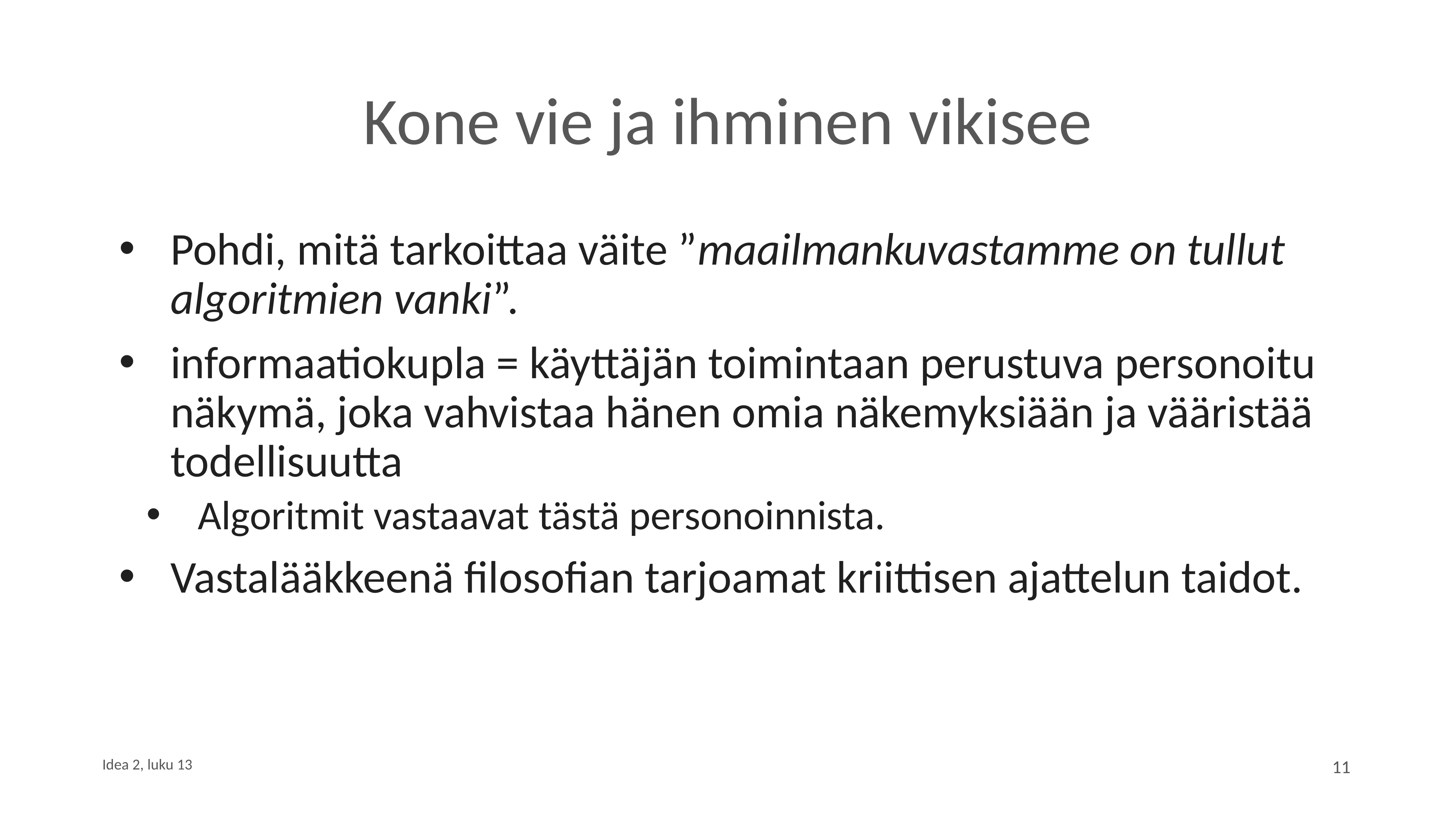

# Kone vie ja ihminen vikisee
Pohdi, mitä tarkoittaa väite ”maailmankuvastamme on tullut algoritmien vanki”.
informaatiokupla = käyttäjän toimintaan perustuva personoitu näkymä, joka vahvistaa hänen omia näkemyksiään ja vääristää todellisuutta
Algoritmit vastaavat tästä personoinnista.
Vastalääkkeenä filosofian tarjoamat kriittisen ajattelun taidot.

11
Idea 2, luku 13